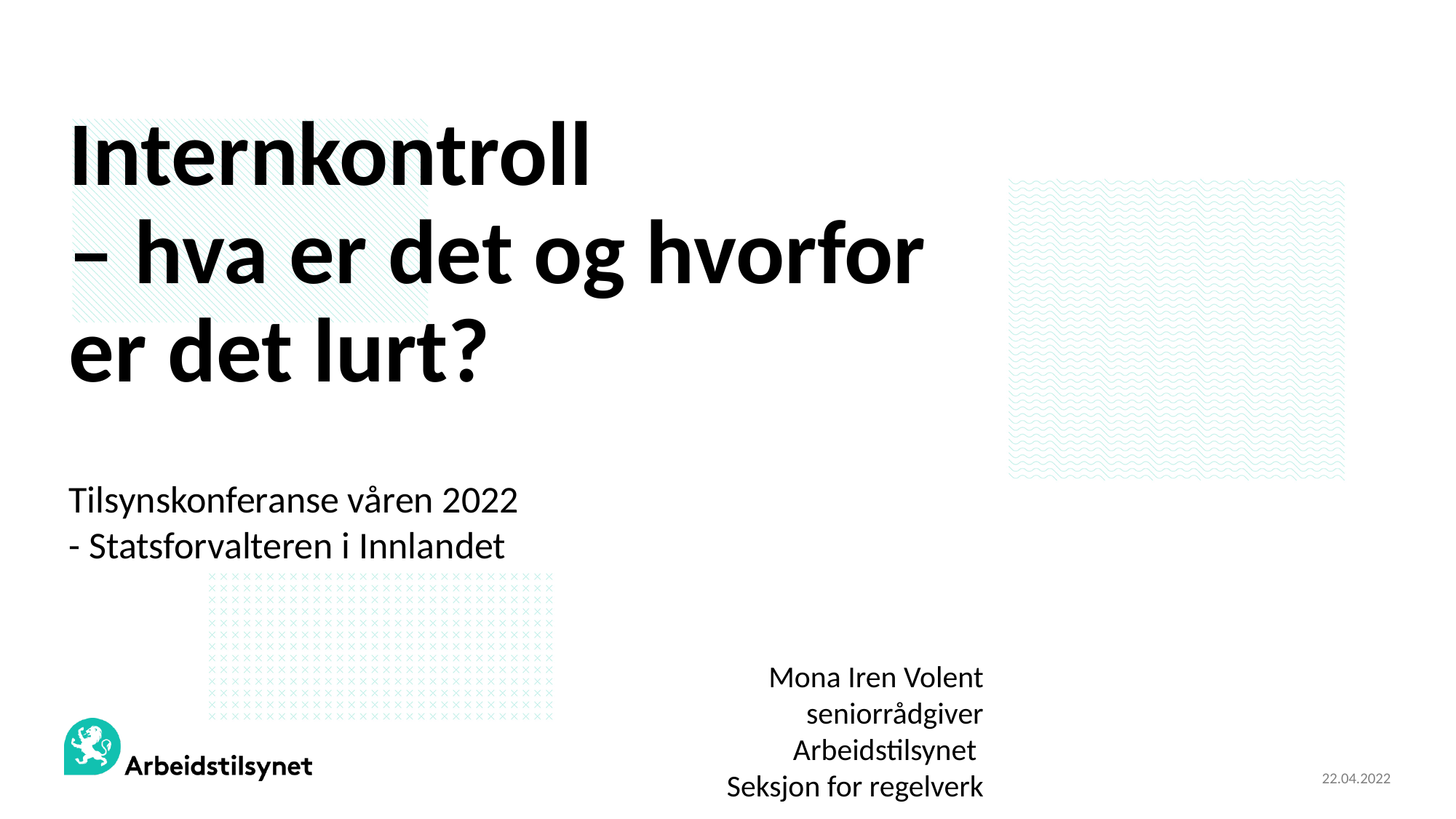

# Internkontroll – hva er det og hvorfor er det lurt?
Tilsynskonferanse våren 2022
- Statsforvalteren i Innlandet

Mona Iren Volent
seniorrådgiver
Arbeidstilsynet
Seksjon for regelverk

22.04.2022